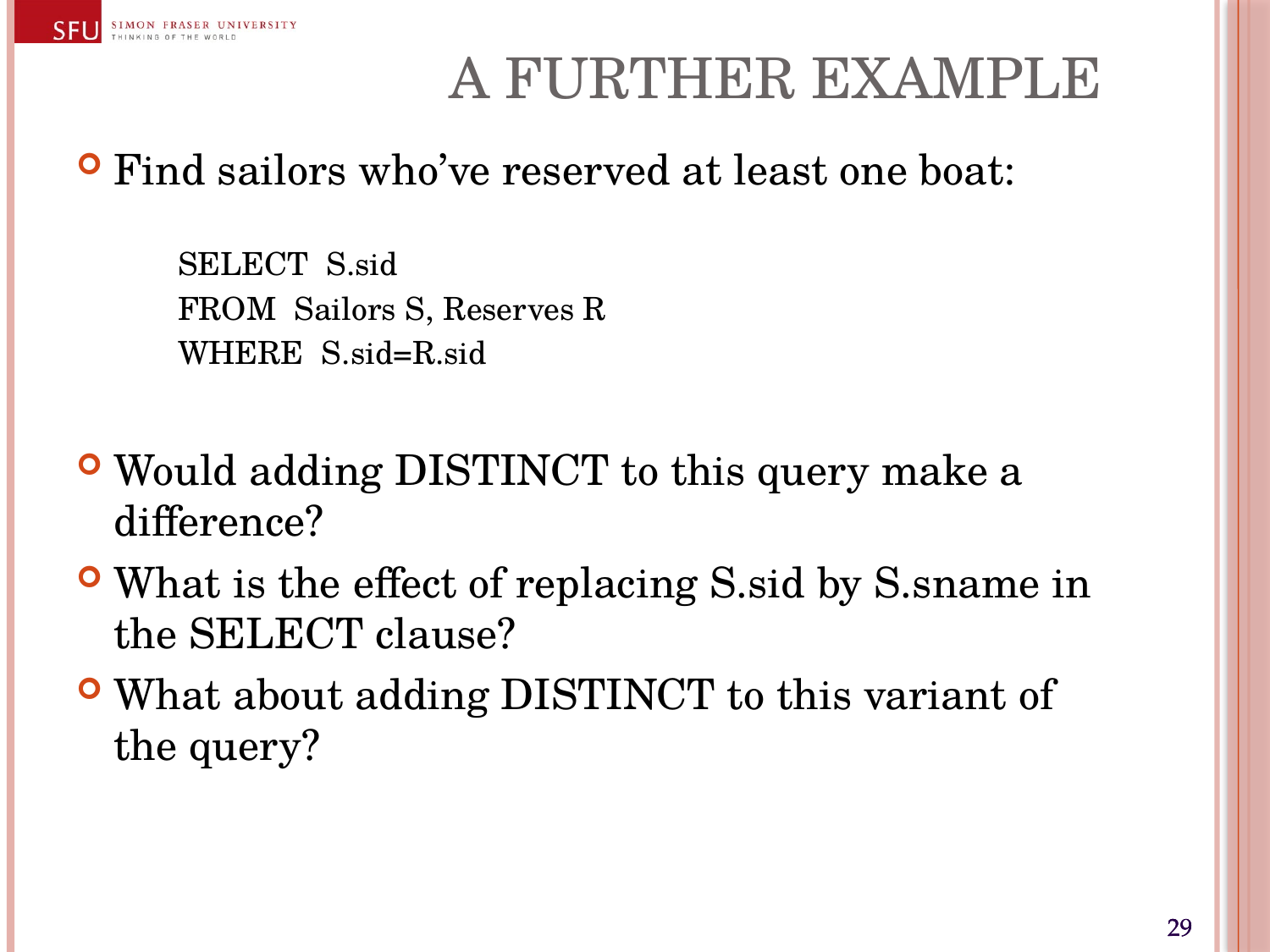

# A Further Example
Find sailors who’ve reserved at least one boat:

SELECT  S.sid
FROM  Sailors S, Reserves R
WHERE  S.sid=R.sid

Would adding DISTINCT to this query make a difference?
What is the effect of replacing S.sid by S.sname in the SELECT clause?
What about adding DISTINCT to this variant of the query?